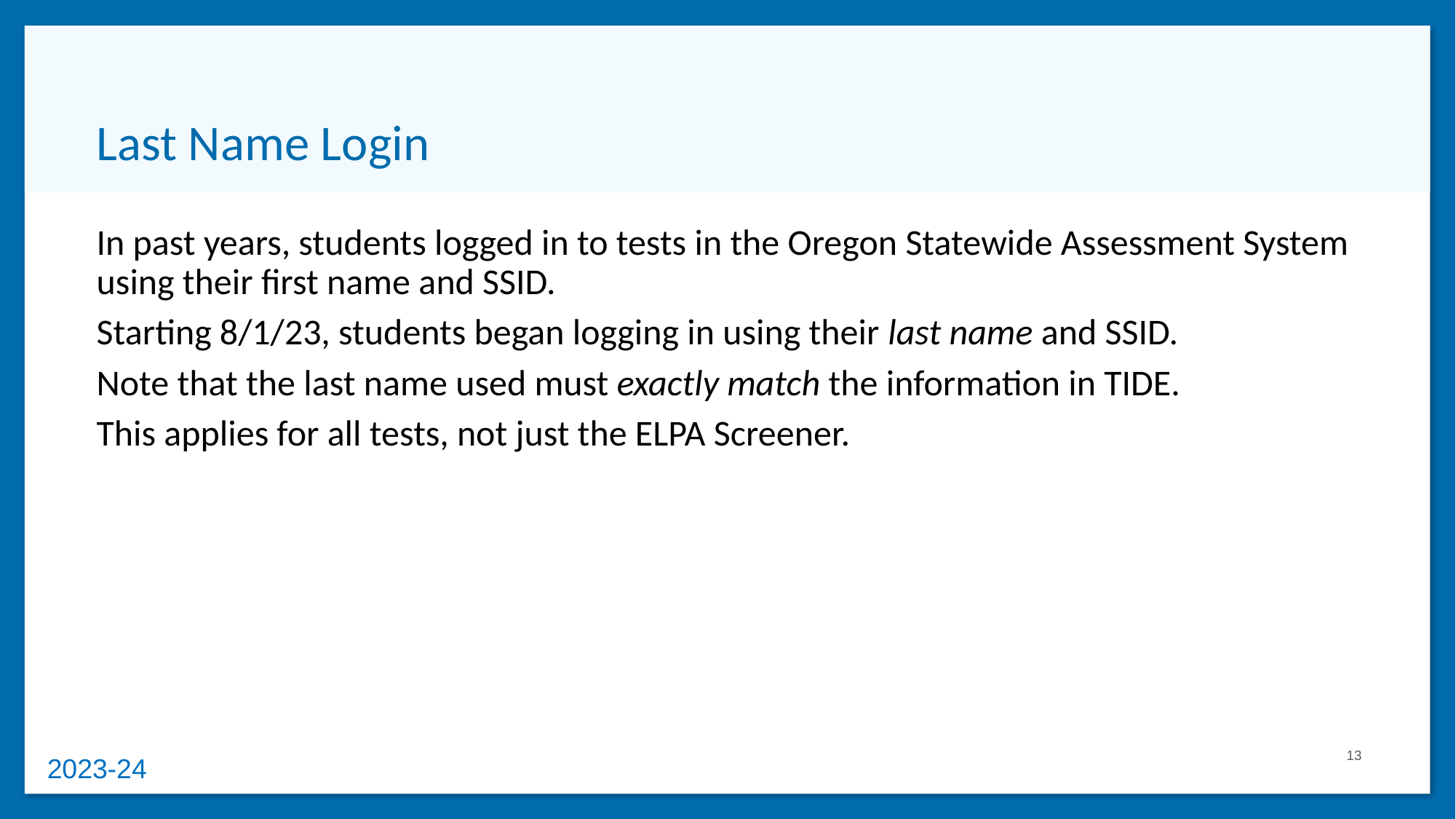

# Last Name Login
In past years, students logged in to tests in the Oregon Statewide Assessment System using their first name and SSID.
Starting 8/1/23, students began logging in using their last name and SSID.
Note that the last name used must exactly match the information in TIDE.
This applies for all tests, not just the ELPA Screener.
13
2023-24